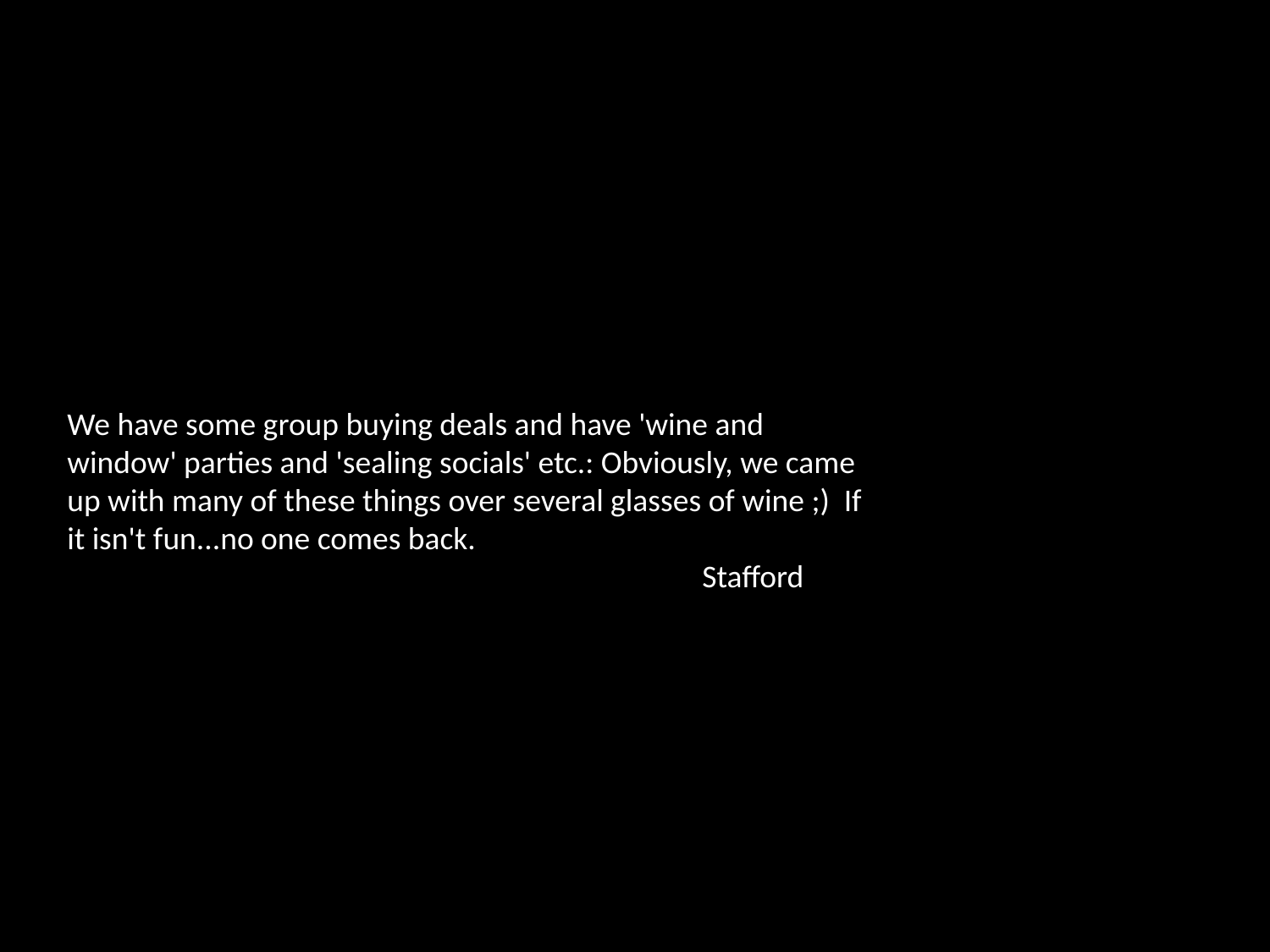

We have some group buying deals and have 'wine and window' parties and 'sealing socials' etc.: Obviously, we came up with many of these things over several glasses of wine ;)  If it isn't fun...no one comes back.
					Stafford